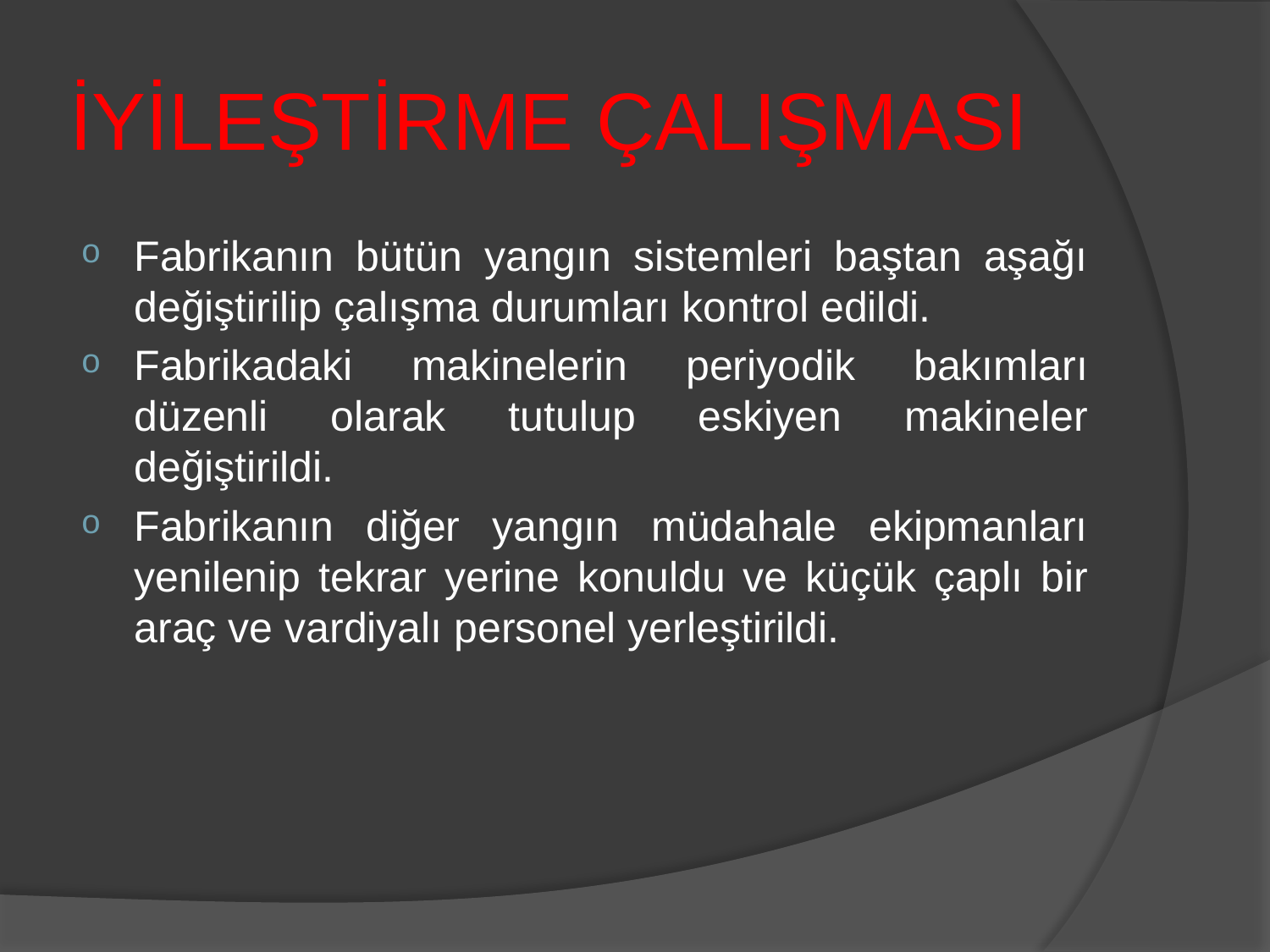

# İYİLEŞTİRME ÇALIŞMASI
Fabrikanın bütün yangın sistemleri baştan aşağı değiştirilip çalışma durumları kontrol edildi.
Fabrikadaki makinelerin periyodik bakımları düzenli olarak tutulup eskiyen makineler değiştirildi.
Fabrikanın diğer yangın müdahale ekipmanları yenilenip tekrar yerine konuldu ve küçük çaplı bir araç ve vardiyalı personel yerleştirildi.